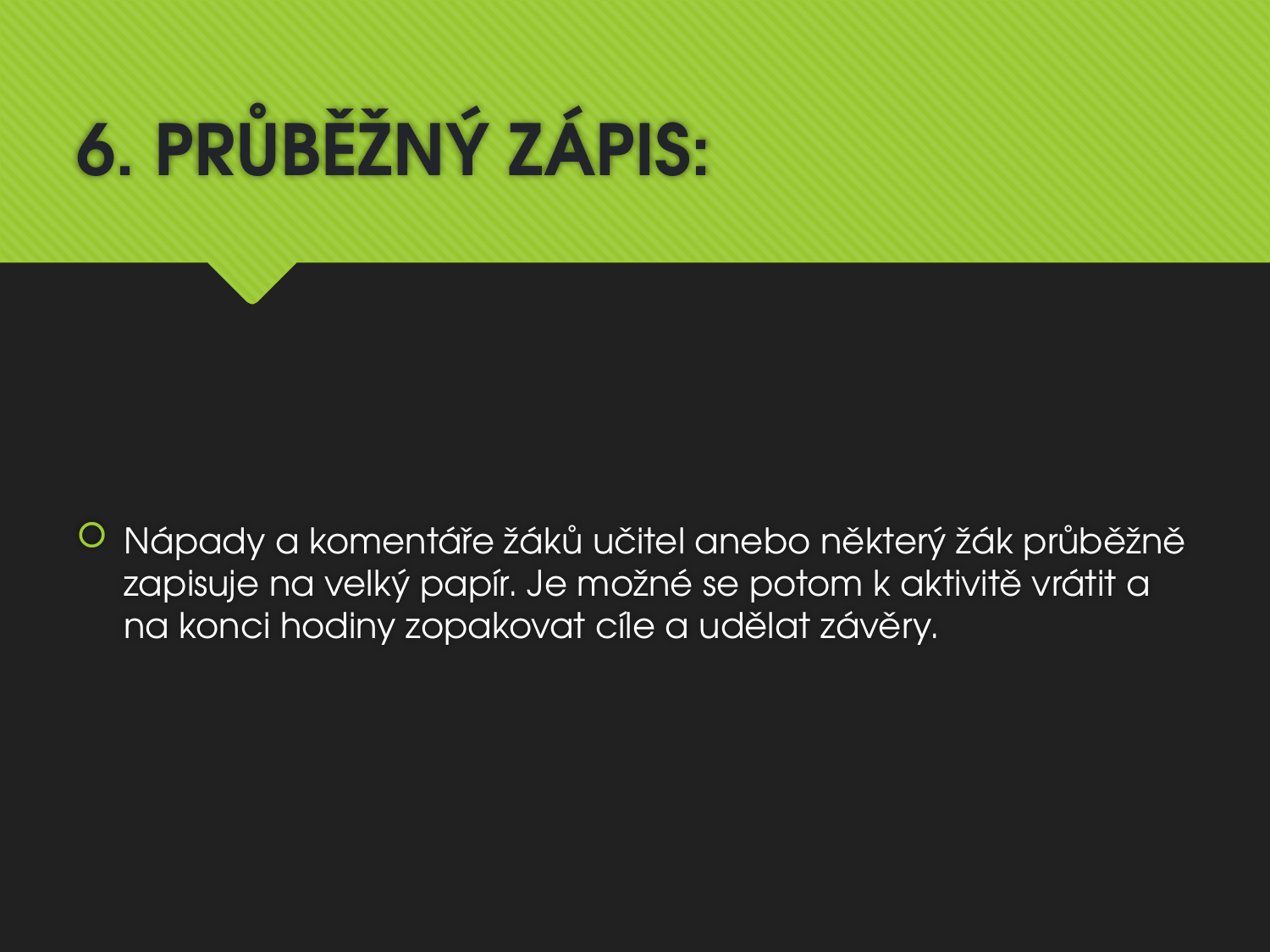

# 6. PRŮBĚŽNÝ ZÁPIS:
Nápady a komentáře žáků učitel anebo některý žák průběžně zapisuje na velký papír. Je možné se potom k aktivitě vrátit a na konci hodiny zopakovat cíle a udělat závěry.